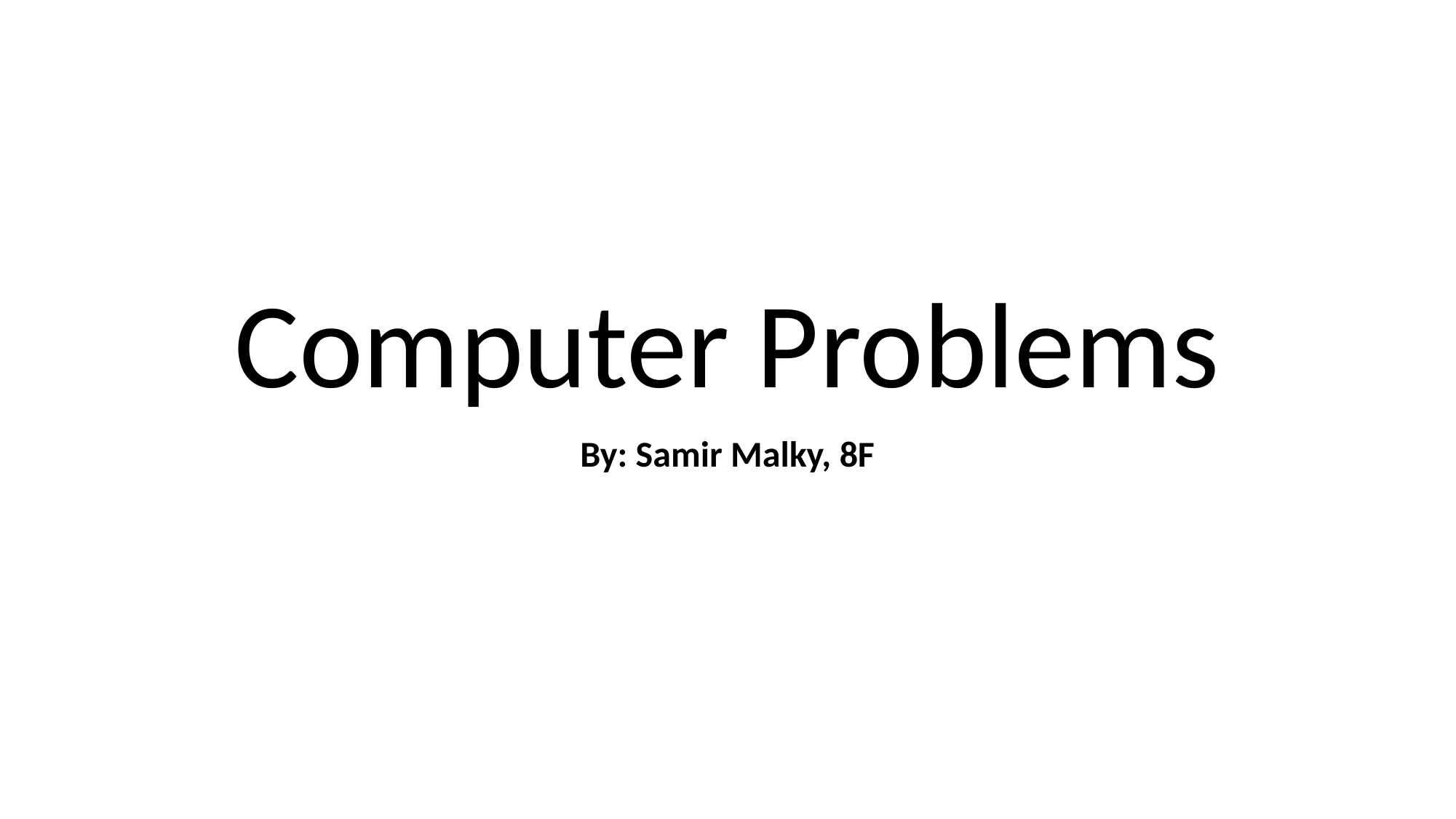

# Computer Problems
By: Samir Malky, 8F